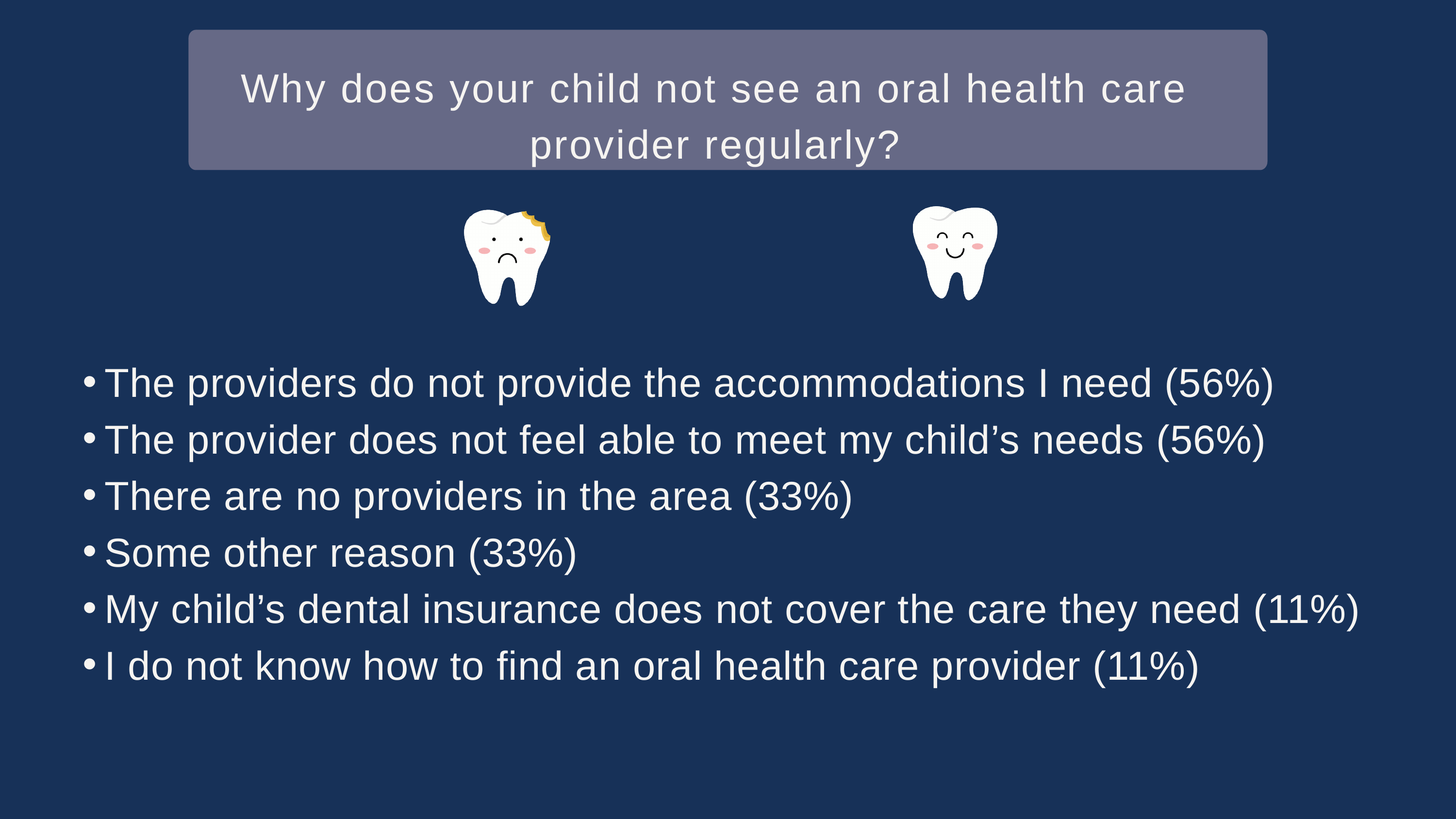

Why does your child not see an oral health care provider regularly?

The providers do not provide the accommodations I need (56%)
The provider does not feel able to meet my child’s needs (56%)
There are no providers in the area (33%)
Some other reason (33%)
My child’s dental insurance does not cover the care they need (11%)
I do not know how to find an oral health care provider (11%)